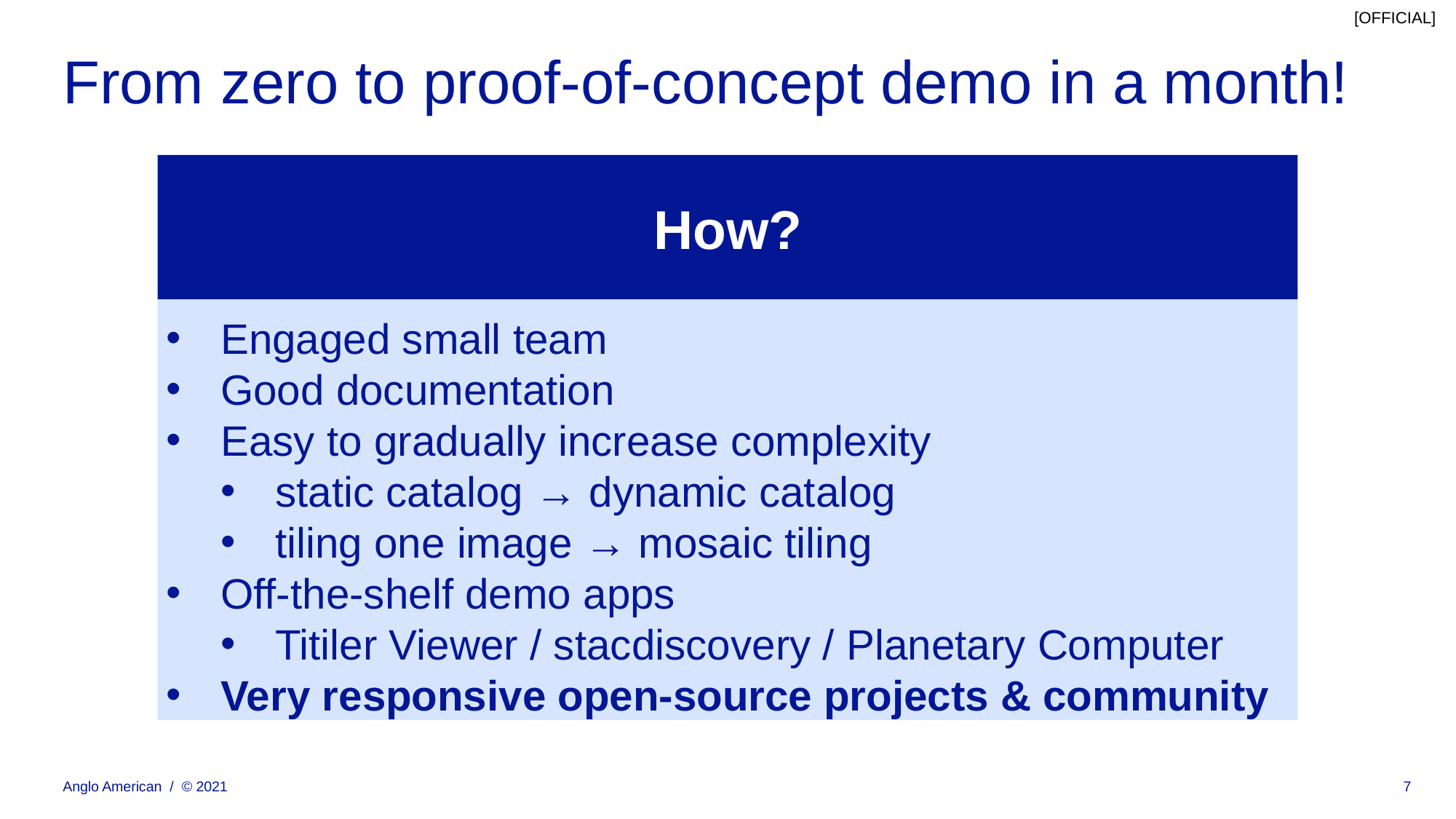

From zero to proof-of-concept demo in a month!
How?
Engaged small team
Good documentation
Easy to gradually increase complexity
static catalog → dynamic catalog
tiling one image → mosaic tiling
Off-the-shelf demo apps
Titiler Viewer / stacdiscovery / Planetary Computer
Very responsive open-source projects & community
Anglo American  /  © 2021
7